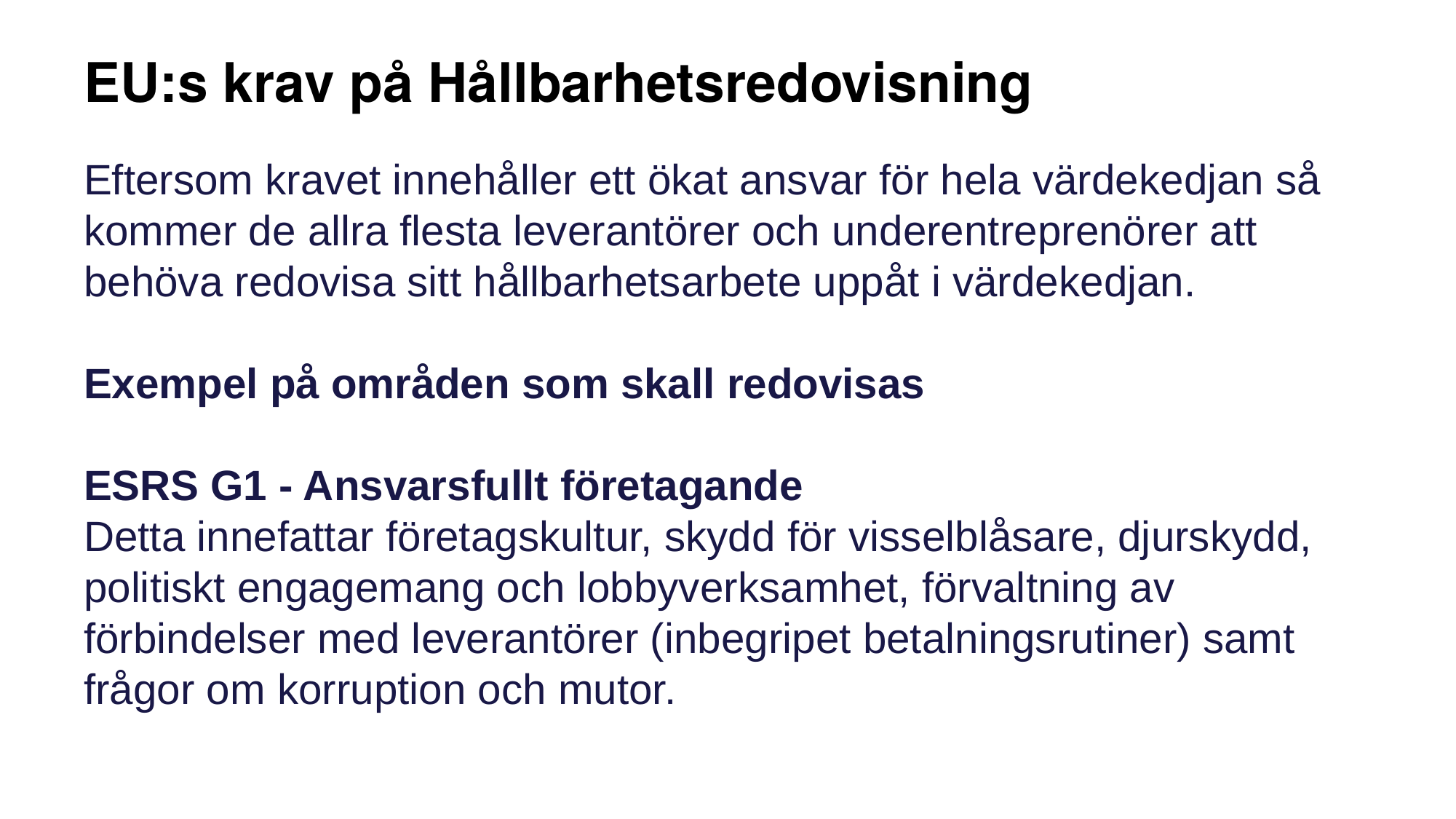

EU:s krav på Hållbarhetsredovisning

Eftersom kravet innehåller ett ökat ansvar för hela värdekedjan så kommer de allra flesta leverantörer och underentreprenörer att behöva redovisa sitt hållbarhetsarbete uppåt i värdekedjan.

Exempel på områden som skall redovisas

ESRS G1 - Ansvarsfullt företagande
Detta innefattar företagskultur, skydd för visselblåsare, djurskydd, politiskt engagemang och lobbyverksamhet, förvaltning av förbindelser med leverantörer (inbegripet betalningsrutiner) samt frågor om korruption och mutor.